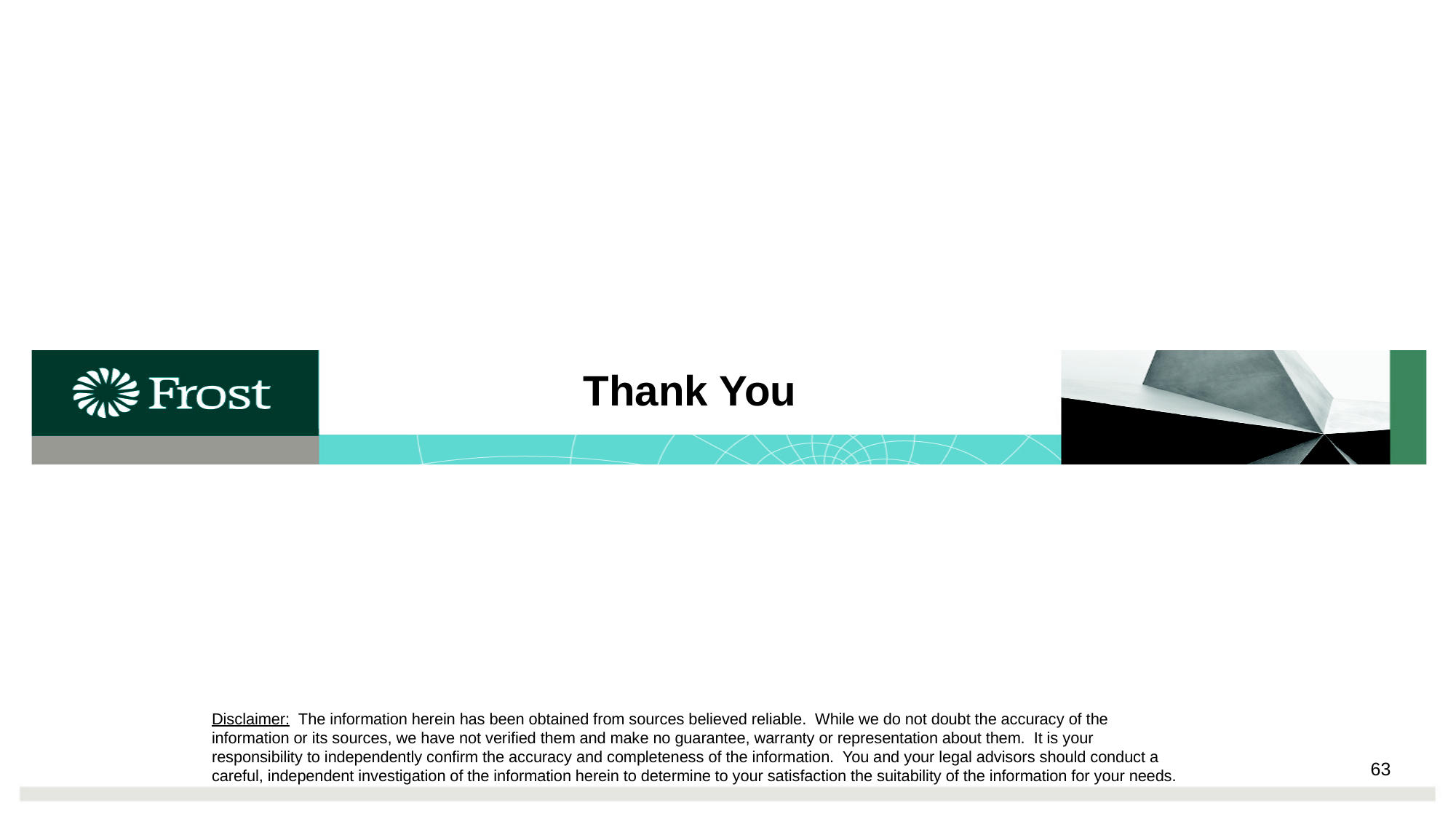

# Thank You
Disclaimer:  The information herein has been obtained from sources believed reliable.  While we do not doubt the accuracy of the information or its sources, we have not verified them and make no guarantee, warranty or representation about them.  It is your responsibility to independently confirm the accuracy and completeness of the information.  You and your legal advisors should conduct a careful, independent investigation of the information herein to determine to your satisfaction the suitability of the information for your needs.